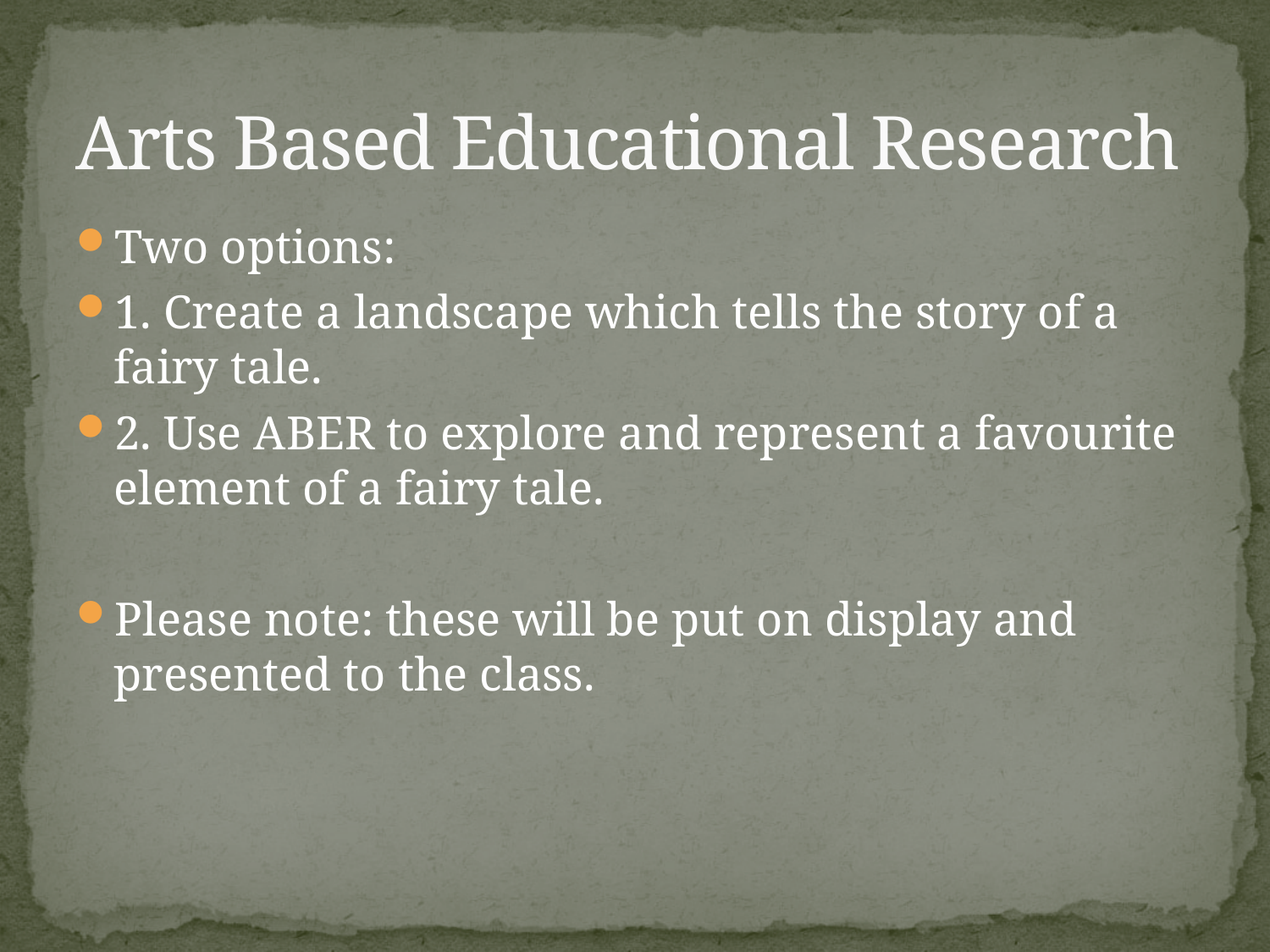

# Arts Based Educational Research
Two options:
1. Create a landscape which tells the story of a fairy tale.
2. Use ABER to explore and represent a favourite element of a fairy tale.

Please note: these will be put on display and presented to the class.